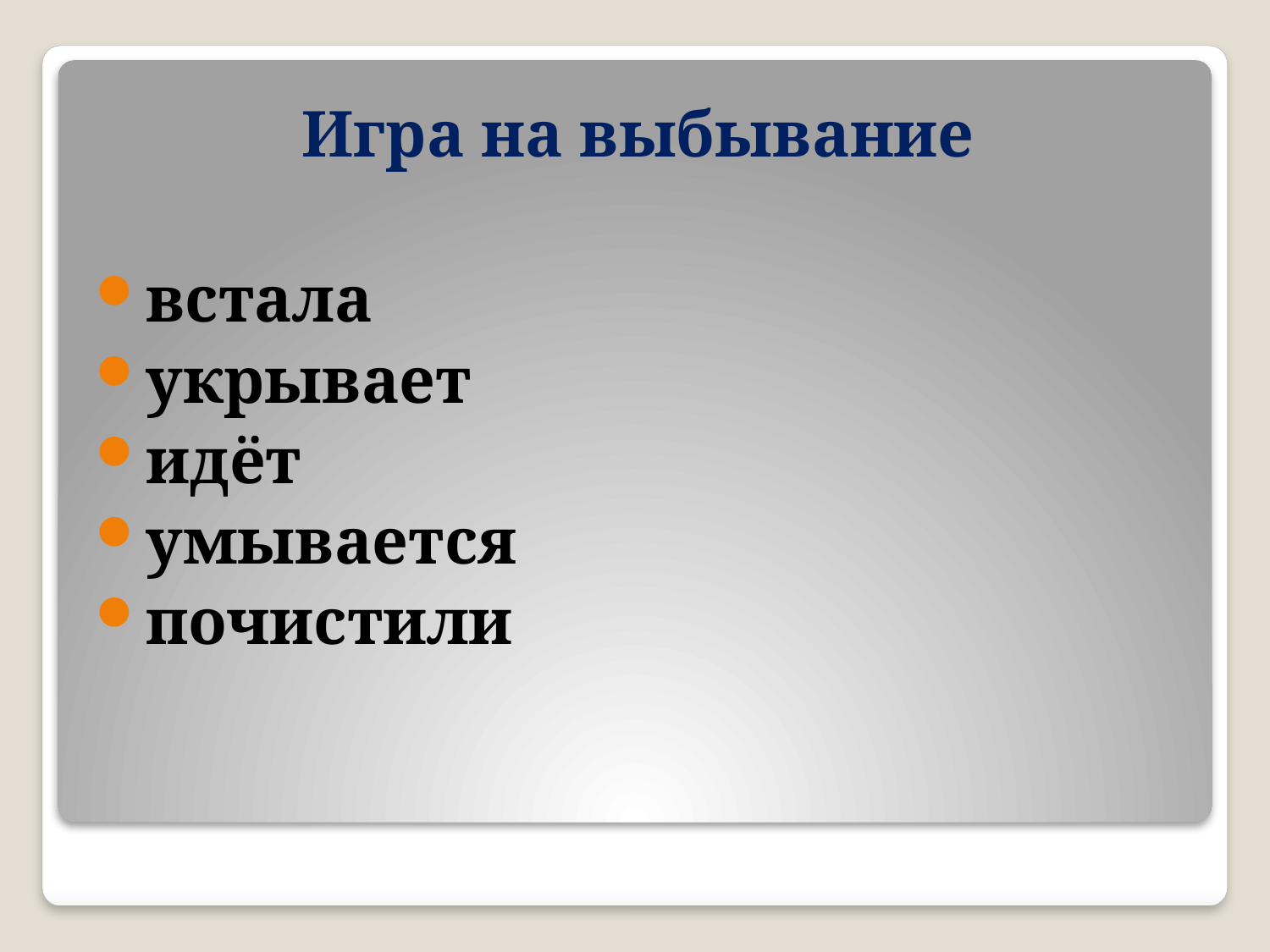

# Игра на выбывание
встала
укрывает
идёт
умывается
почистили